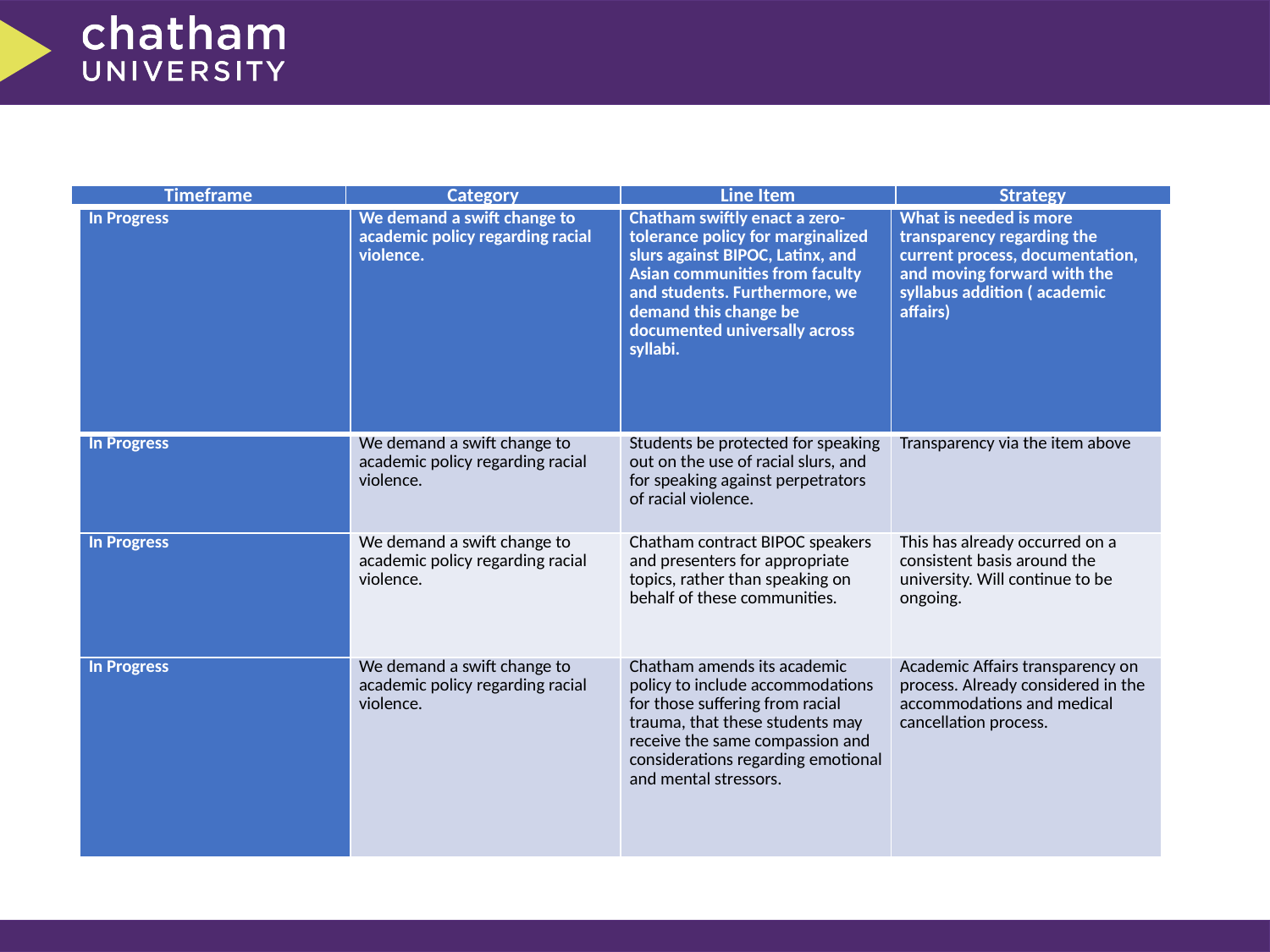

| Timeframe | Category | Line Item | Strategy |
| --- | --- | --- | --- |
| In Progress | We demand a swift change to academic policy regarding racial violence. | Chatham swiftly enact a zero-tolerance policy for marginalized slurs against BIPOC, Latinx, and Asian communities from faculty and students. Furthermore, we demand this change be documented universally across syllabi. | What is needed is more transparency regarding the current process, documentation, and moving forward with the syllabus addition ( academic affairs) |
| --- | --- | --- | --- |
| In Progress | We demand a swift change to academic policy regarding racial violence. | Students be protected for speaking out on the use of racial slurs, and for speaking against perpetrators of racial violence. | Transparency via the item above |
| In Progress | We demand a swift change to academic policy regarding racial violence. | Chatham contract BIPOC speakers and presenters for appropriate topics, rather than speaking on behalf of these communities. | This has already occurred on a consistent basis around the university. Will continue to be ongoing. |
| In Progress | We demand a swift change to academic policy regarding racial violence. | Chatham amends its academic policy to include accommodations for those suffering from racial trauma, that these students may receive the same compassion and considerations regarding emotional and mental stressors. | Academic Affairs transparency on process. Already considered in the accommodations and medical cancellation process. |